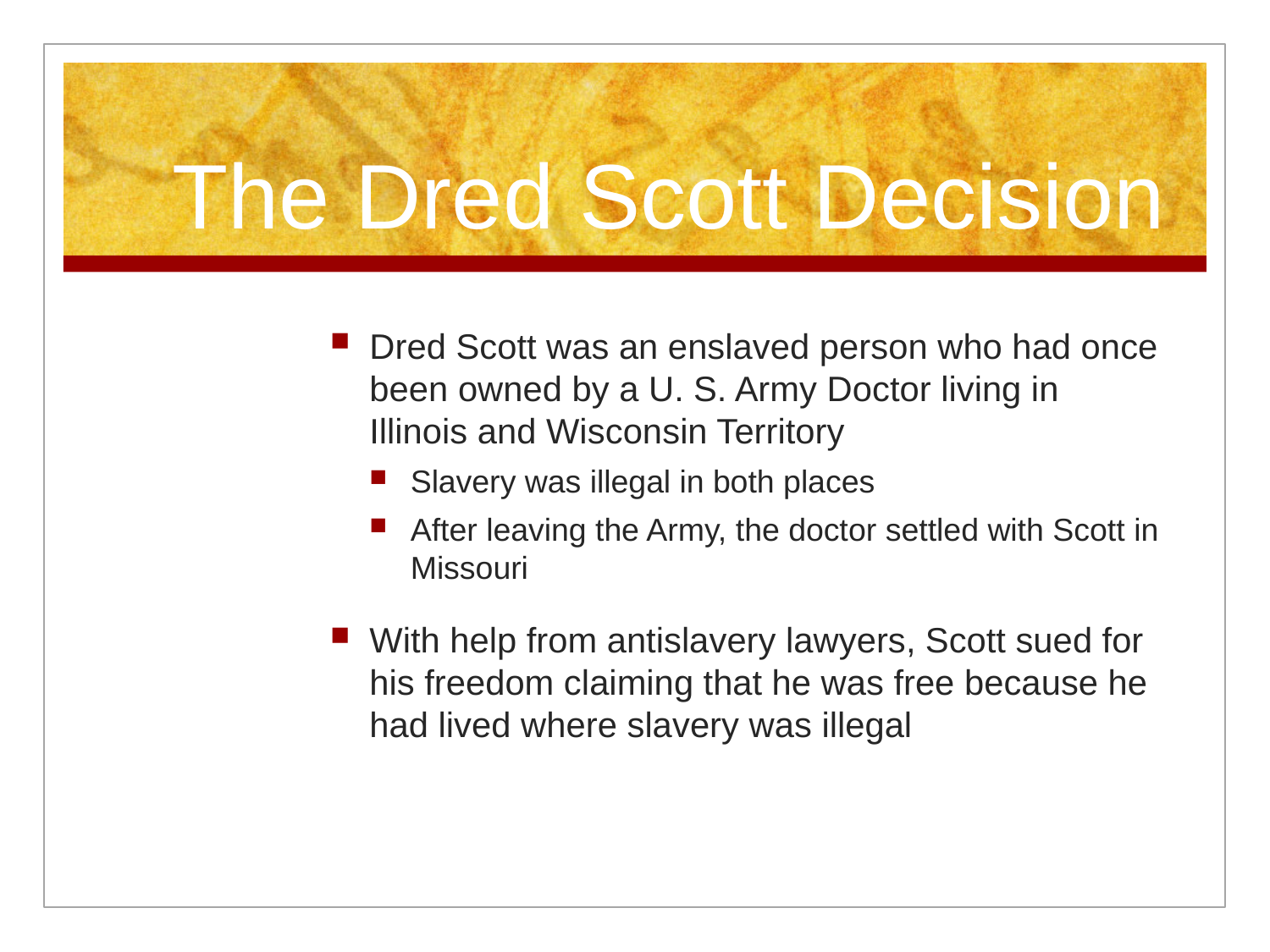

# The Dred Scott Decision
Dred Scott was an enslaved person who had once been owned by a U. S. Army Doctor living in Illinois and Wisconsin Territory
Slavery was illegal in both places
After leaving the Army, the doctor settled with Scott in Missouri
With help from antislavery lawyers, Scott sued for his freedom claiming that he was free because he had lived where slavery was illegal